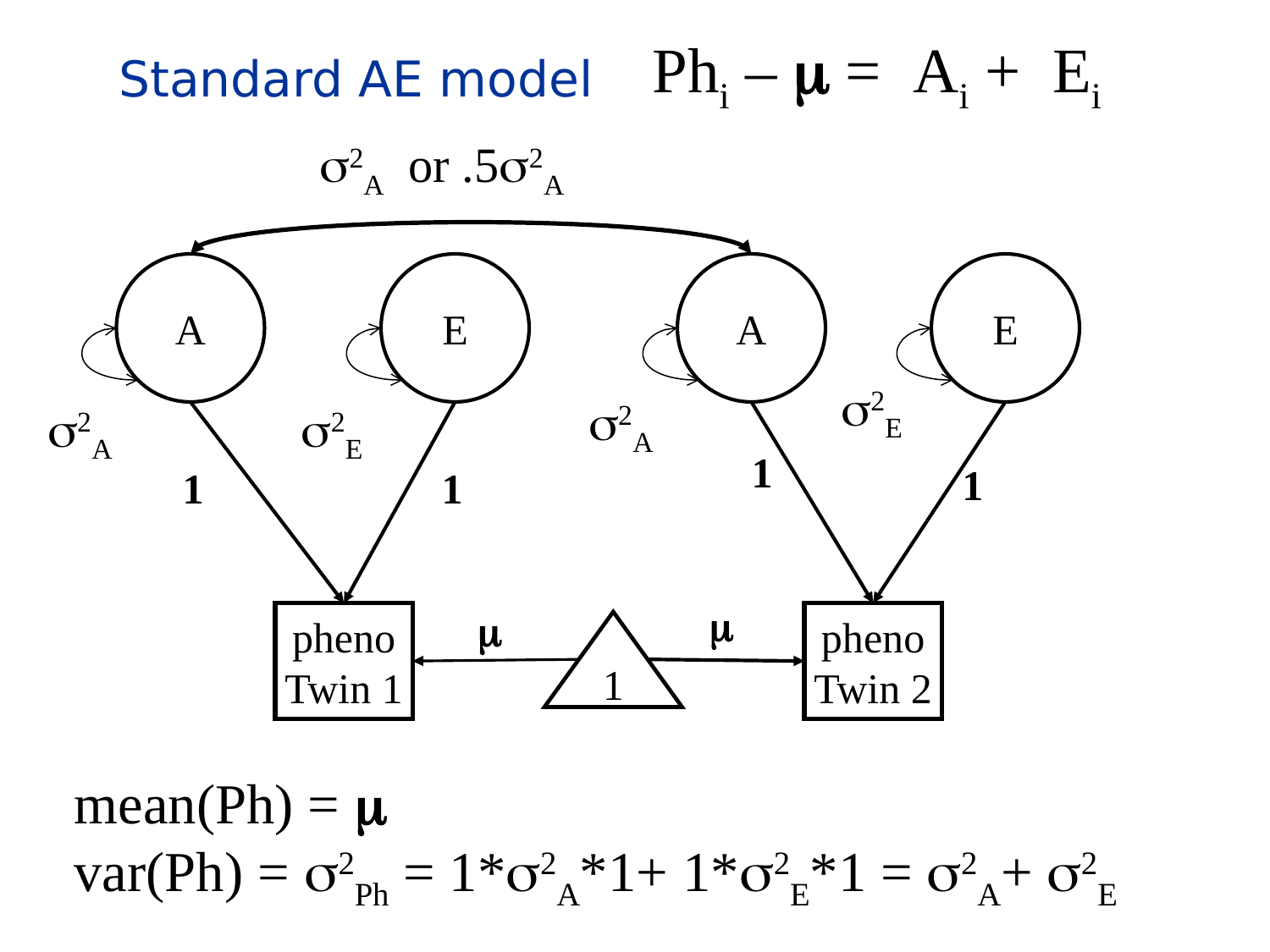

Phi – μ =  Ai +  Ei
# Standard AE model
σ2A  or .5σ2A
A
E
A
E
σ2E
σ2A
σ2A
σ2E
1
1
1
1
μ
μ
pheno
Twin 1
pheno
Twin 2
1
mean(Ph) = μ
var(Ph) = σ2Ph = 1*σ2A*1+ 1*σ2E*1 = σ2A+ σ2E